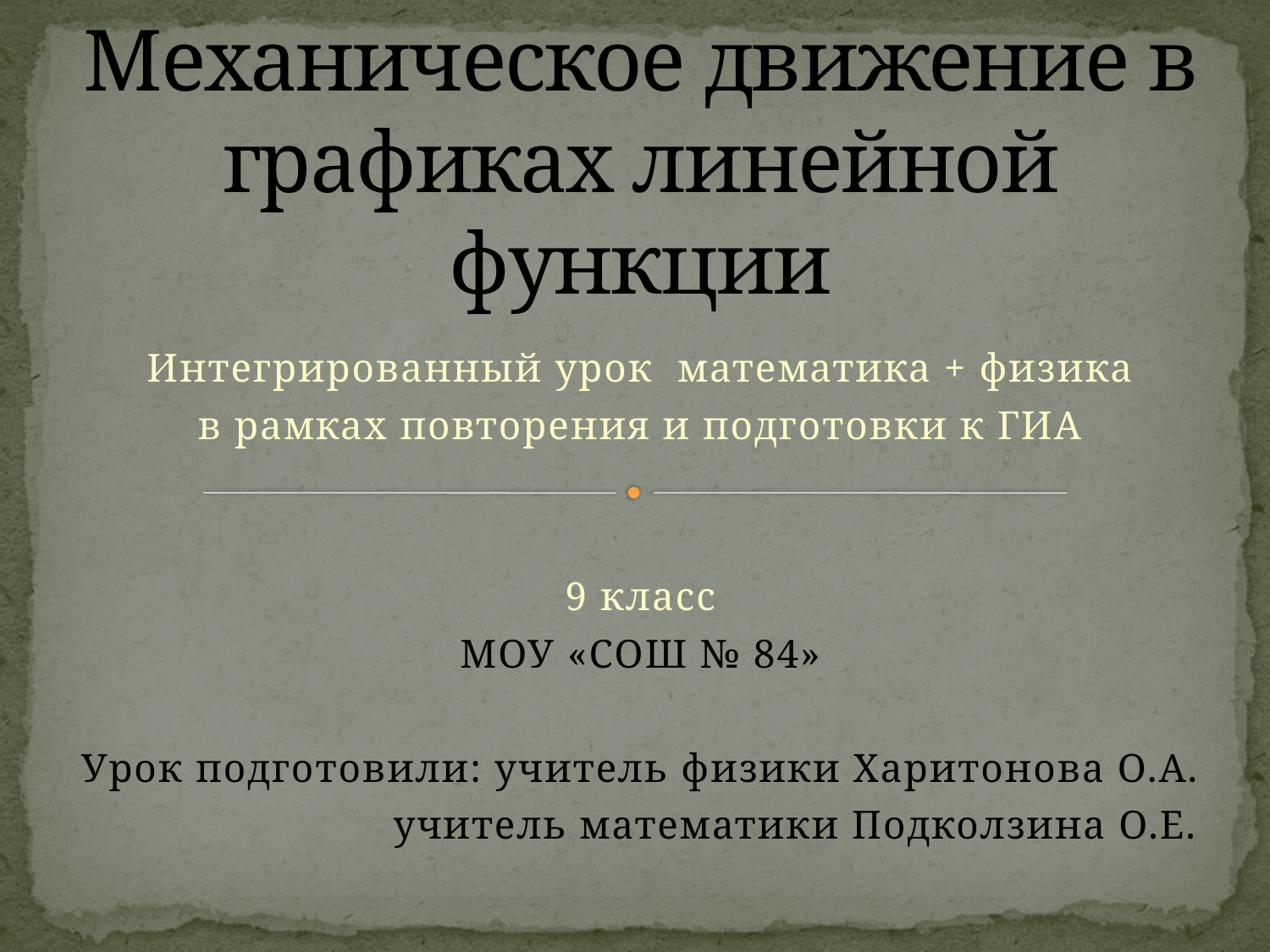

# Механическое движение в графиках линейной функции
Интегрированный урок  математика + физика
в рамках повторения и подготовки к ГИА

9 класс
МОУ «СОШ № 84»

Урок подготовили: учитель физики Харитонова О.А.
                          учитель математики Подколзина О.Е.